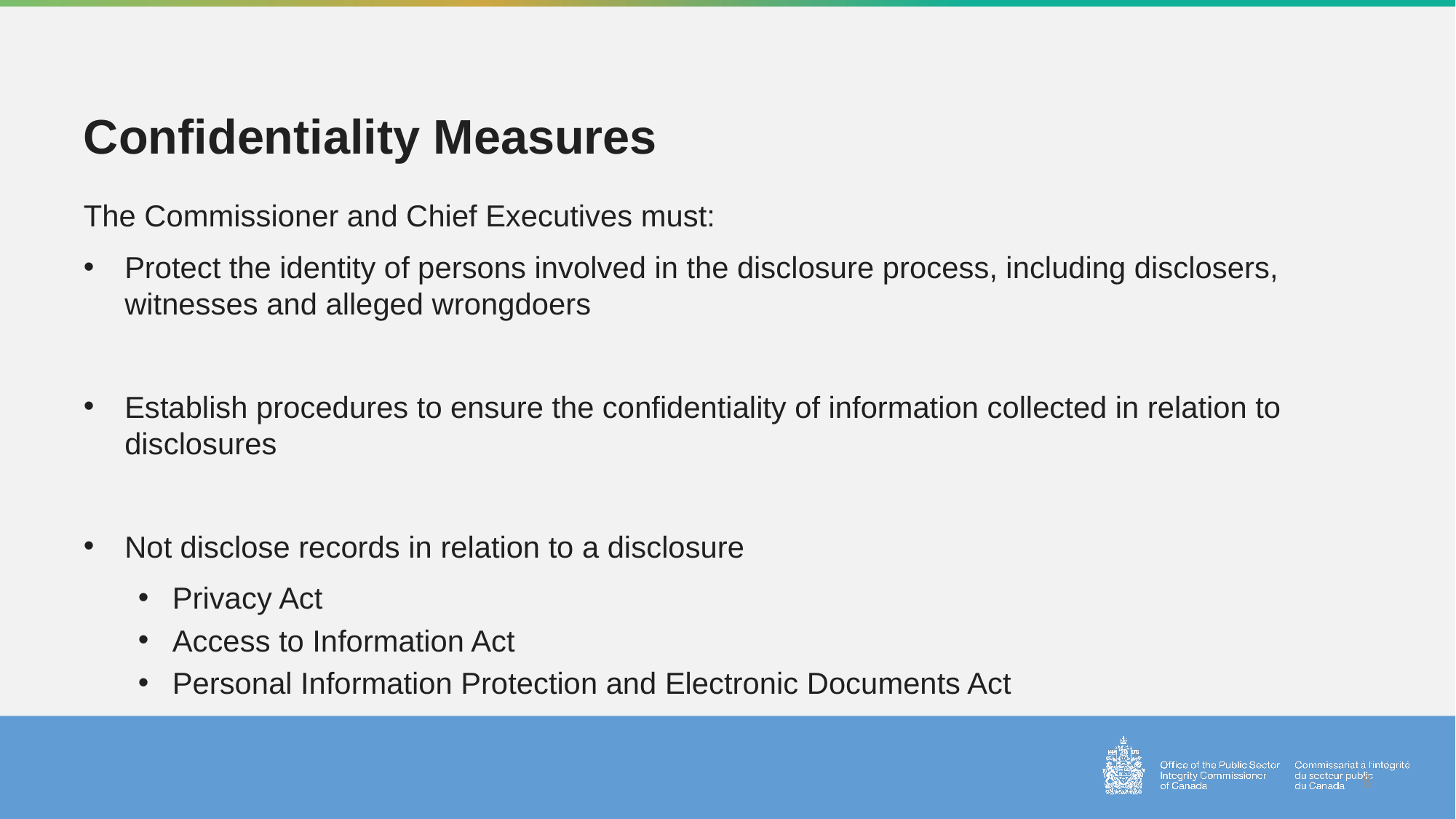

# Confidentiality Measures
The Commissioner and Chief Executives must:
Protect the identity of persons involved in the disclosure process, including disclosers, witnesses and alleged wrongdoers

Establish procedures to ensure the confidentiality of information collected in relation to disclosures

Not disclose records in relation to a disclosure
Privacy Act
Access to Information Act
Personal Information Protection and Electronic Documents Act
8